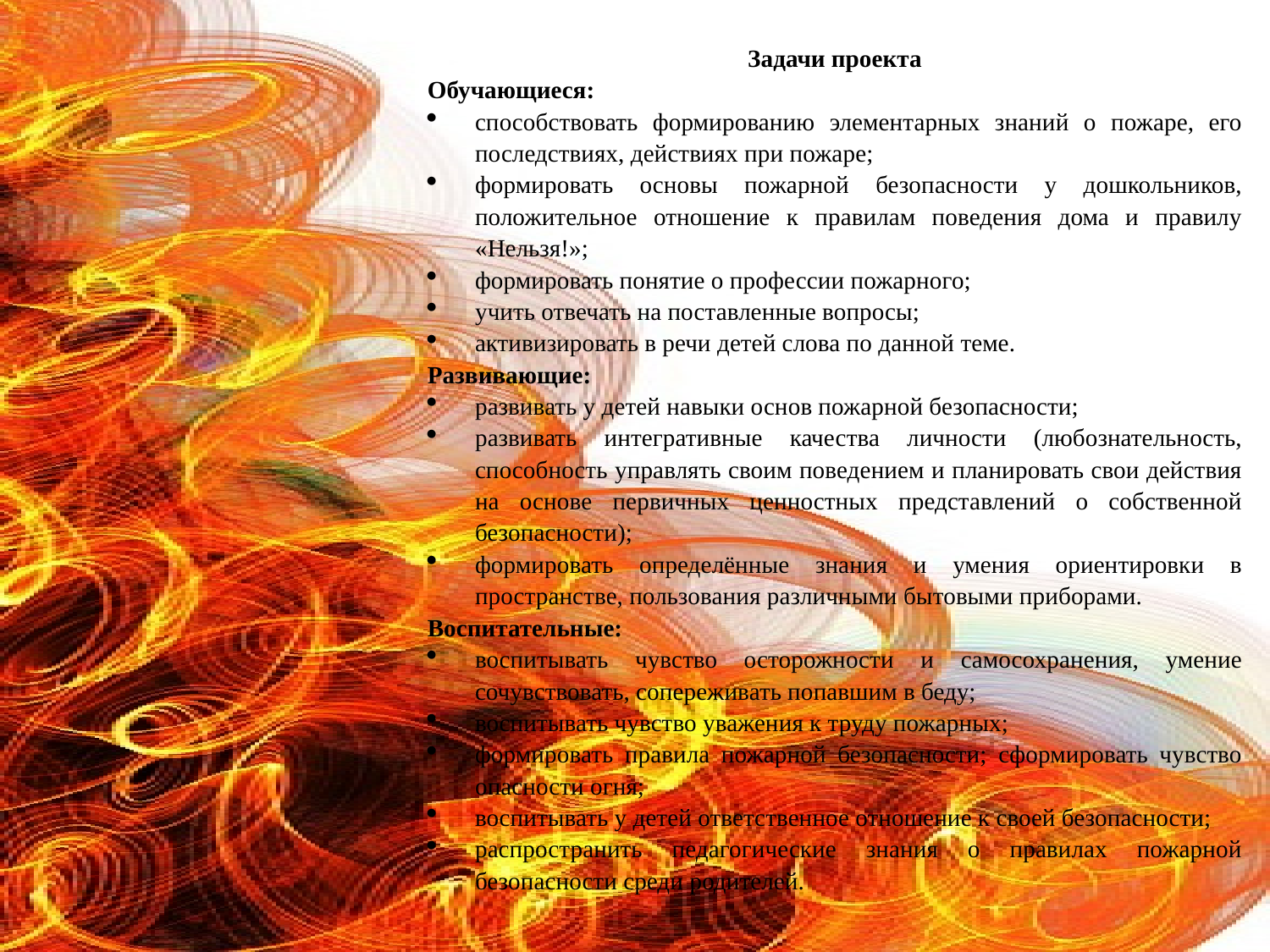

Задачи проекта
Обучающиеся:
способствовать формированию элементарных знаний о пожаре, его последствиях, действиях при пожаре;
формировать основы пожарной безопасности у дошкольников, положительное отношение к правилам поведения дома и правилу «Нельзя!»;
формировать понятие о профессии пожарного;
учить отвечать на поставленные вопросы;
активизировать в речи детей слова по данной теме.
Развивающие:
развивать у детей навыки основ пожарной безопасности;
развивать интегративные качества личности (любознательность, способность управлять своим поведением и планировать свои действия на основе первичных ценностных представлений о собственной безопасности);
формировать определённые знания и умения ориентировки в пространстве, пользования различными бытовыми приборами.
Воспитательные:
воспитывать чувство осторожности и самосохранения, умение сочувствовать, сопереживать попавшим в беду;
воспитывать чувство уважения к труду пожарных;
формировать правила пожарной безопасности; сформировать чувство опасности огня;
воспитывать у детей ответственное отношение к своей безопасности;
распространить педагогические знания о правилах пожарной безопасности среди родителей.